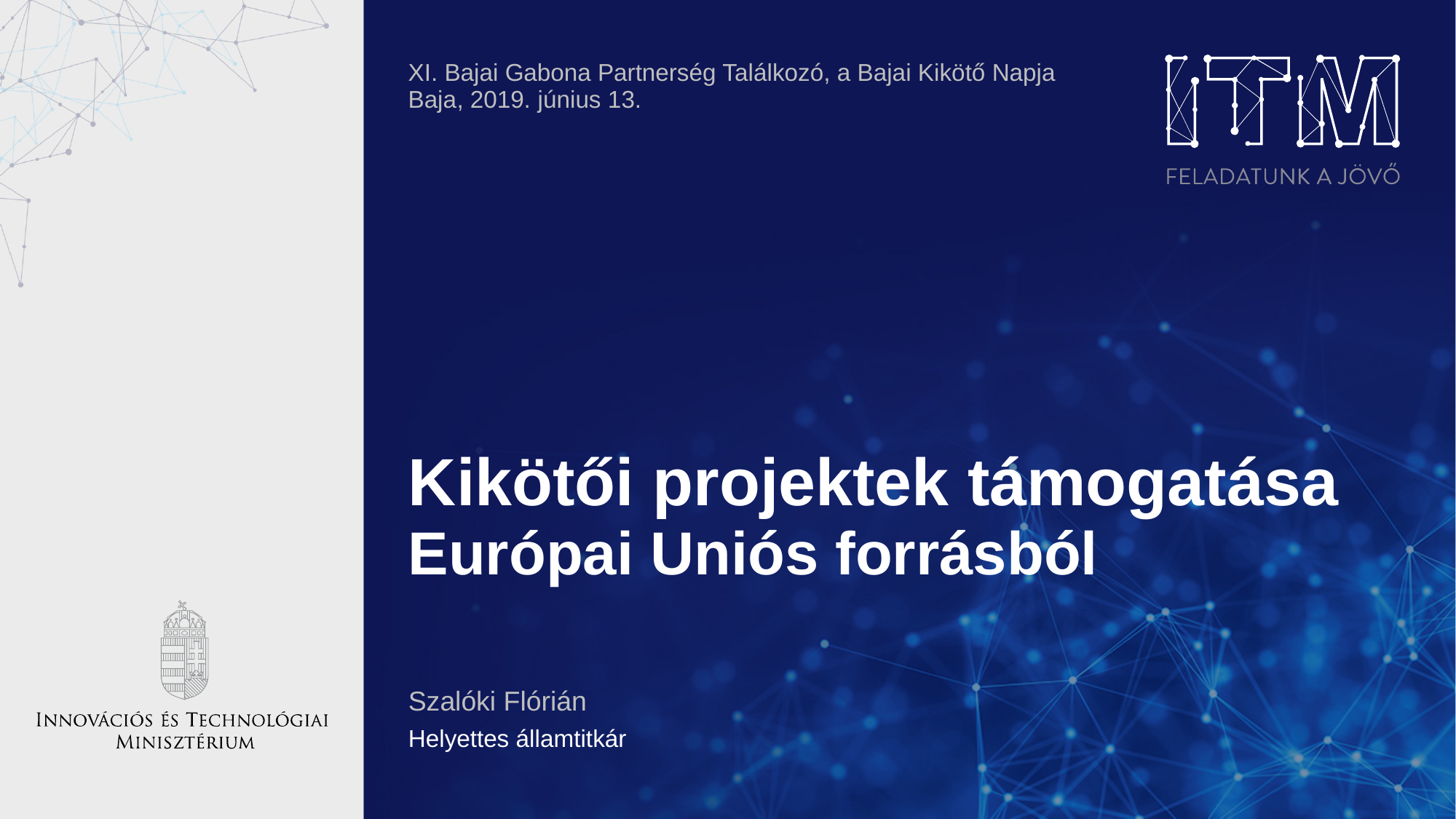

XI. Bajai Gabona Partnerség Találkozó, a Bajai Kikötő Napja
Baja, 2019. június 13.
Kikötői projektek támogatása Európai Uniós forrásból
Szalóki Flórián
Helyettes államtitkár